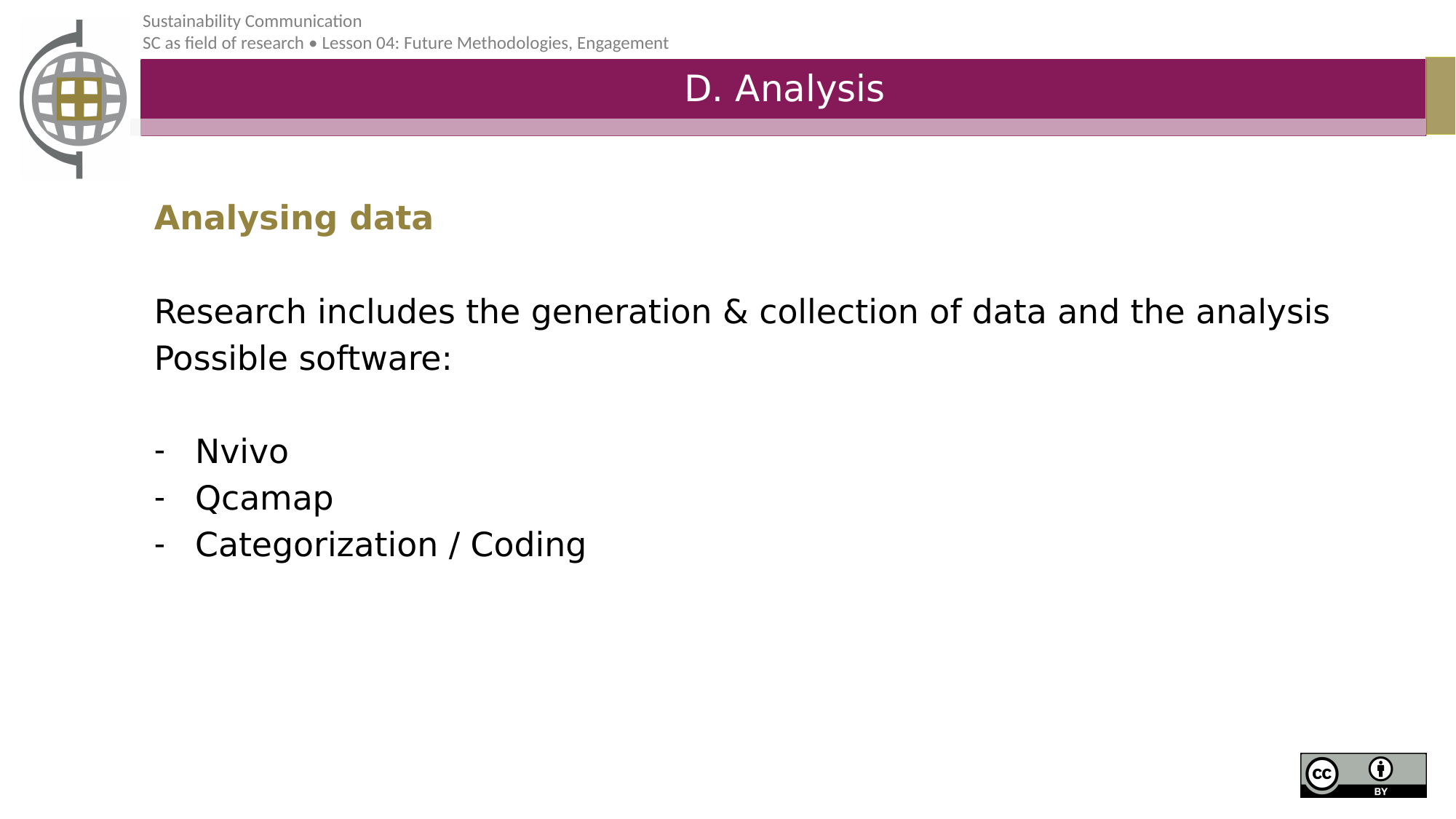

# D. Analysis
Analysing data

Research includes the generation & collection of data and the analysis
Possible software:

Nvivo
Qcamap
Categorization / Coding